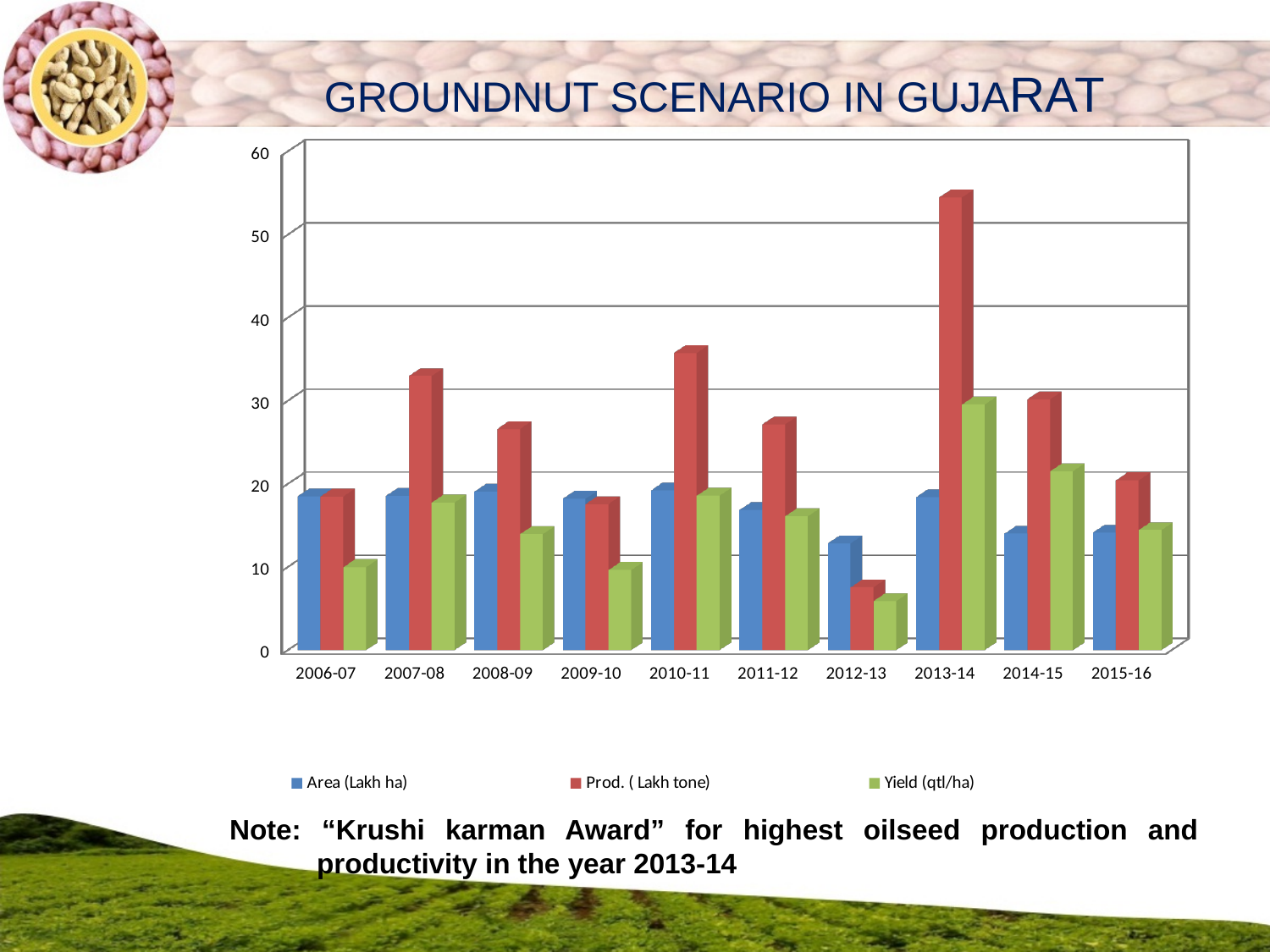

GROUNDNUT SCENARIO IN GUJARAT

[unsupported chart]

Note: “Krushi karman Award” for highest oilseed production and productivity in the year 2013-14